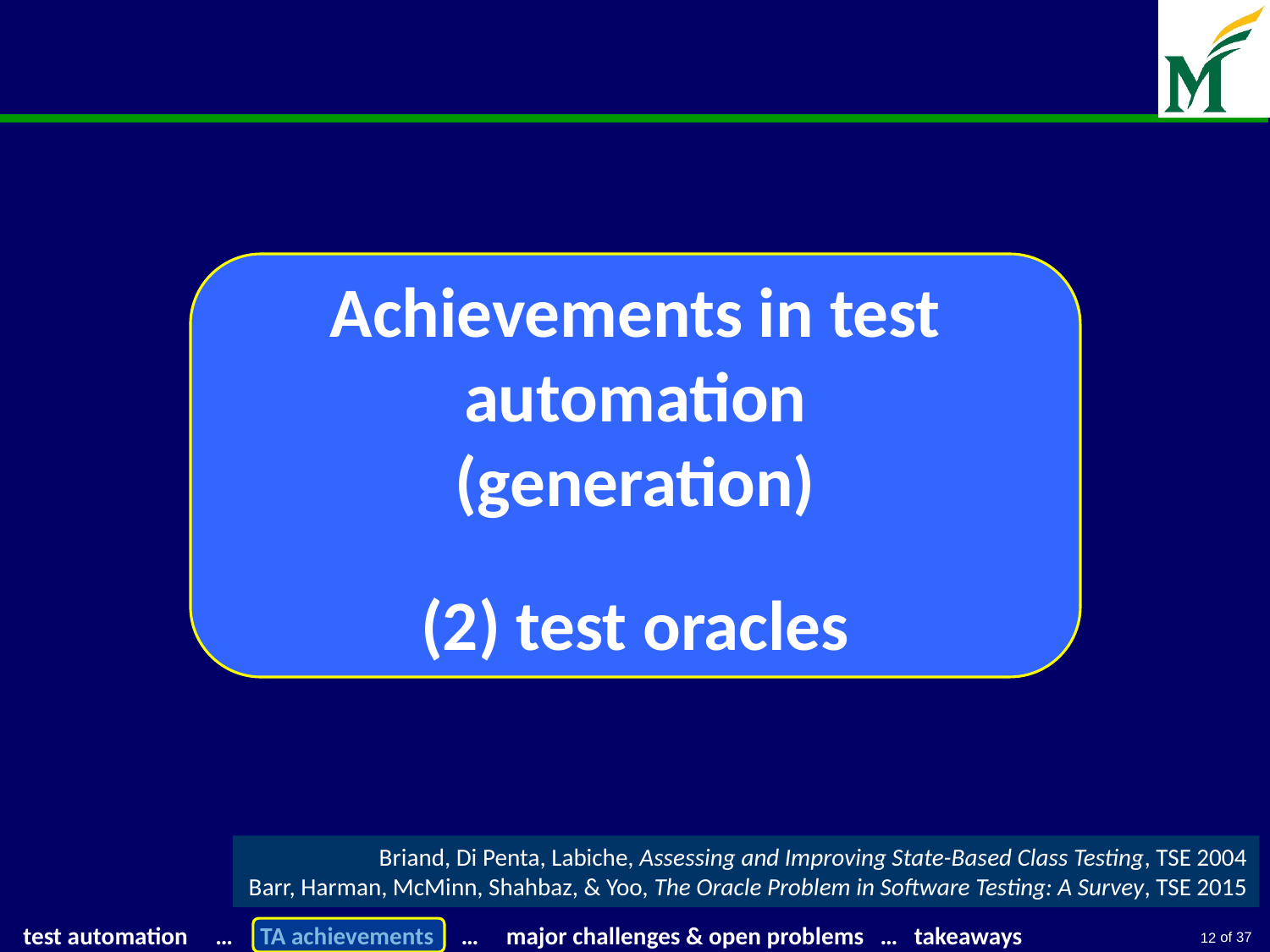

Achievements in test automation
(generation)

(2) test oracles
Briand, Di Penta, Labiche, Assessing and Improving State-Based Class Testing, TSE 2004
Barr, Harman, McMinn, Shahbaz, & Yoo, The Oracle Problem in Software Testing: A Survey, TSE 2015

12